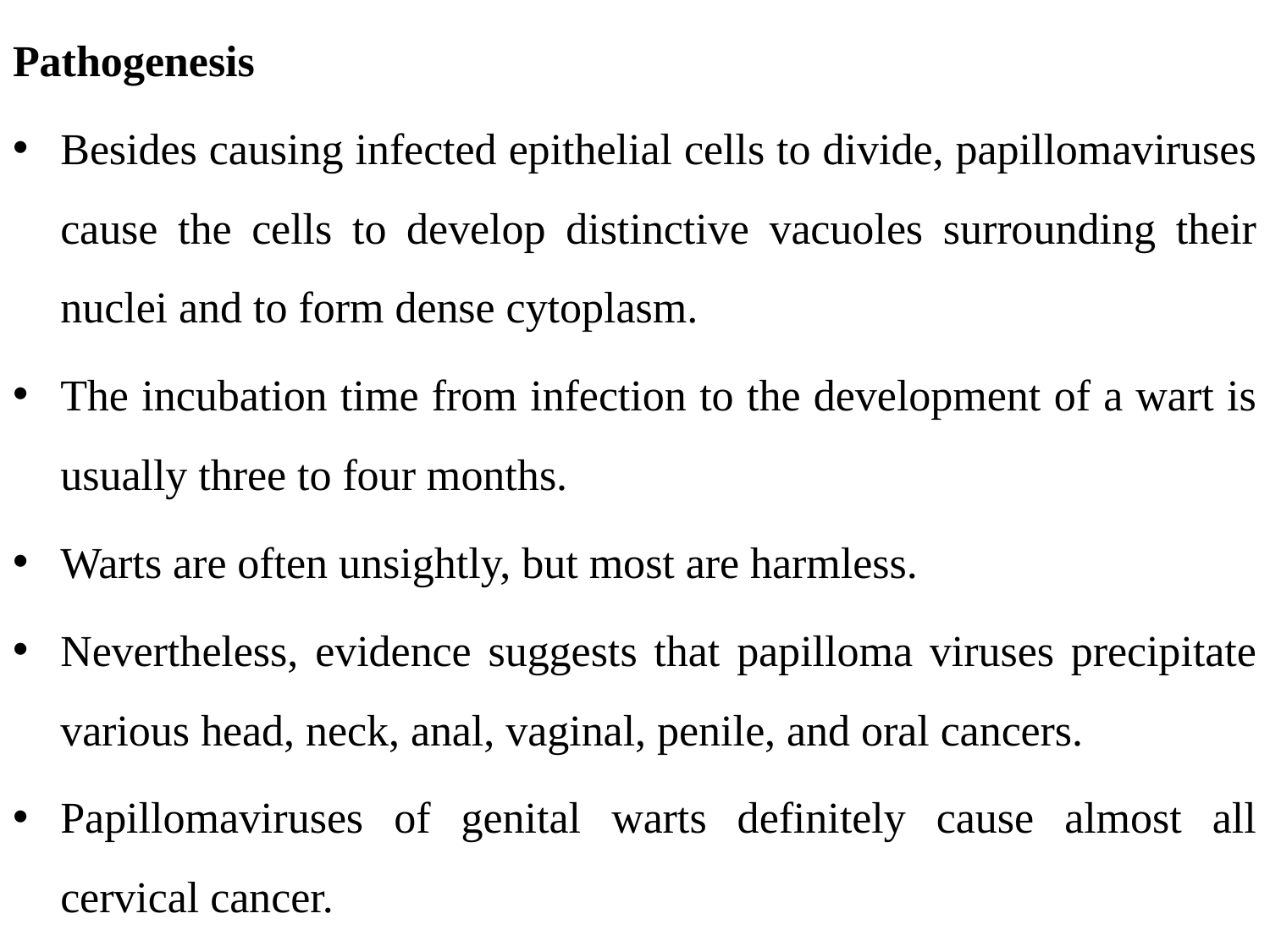

Pathogenesis
Besides causing infected epithelial cells to divide, papillomaviruses cause the cells to develop distinctive vacuoles surrounding their nuclei and to form dense cytoplasm.
The incubation time from infection to the development of a wart is usually three to four months.
Warts are often unsightly, but most are harmless.
Nevertheless, evidence suggests that papilloma viruses precipitate various head, neck, anal, vaginal, penile, and oral cancers.
Papillomaviruses of genital warts definitely cause almost all cervical cancer.